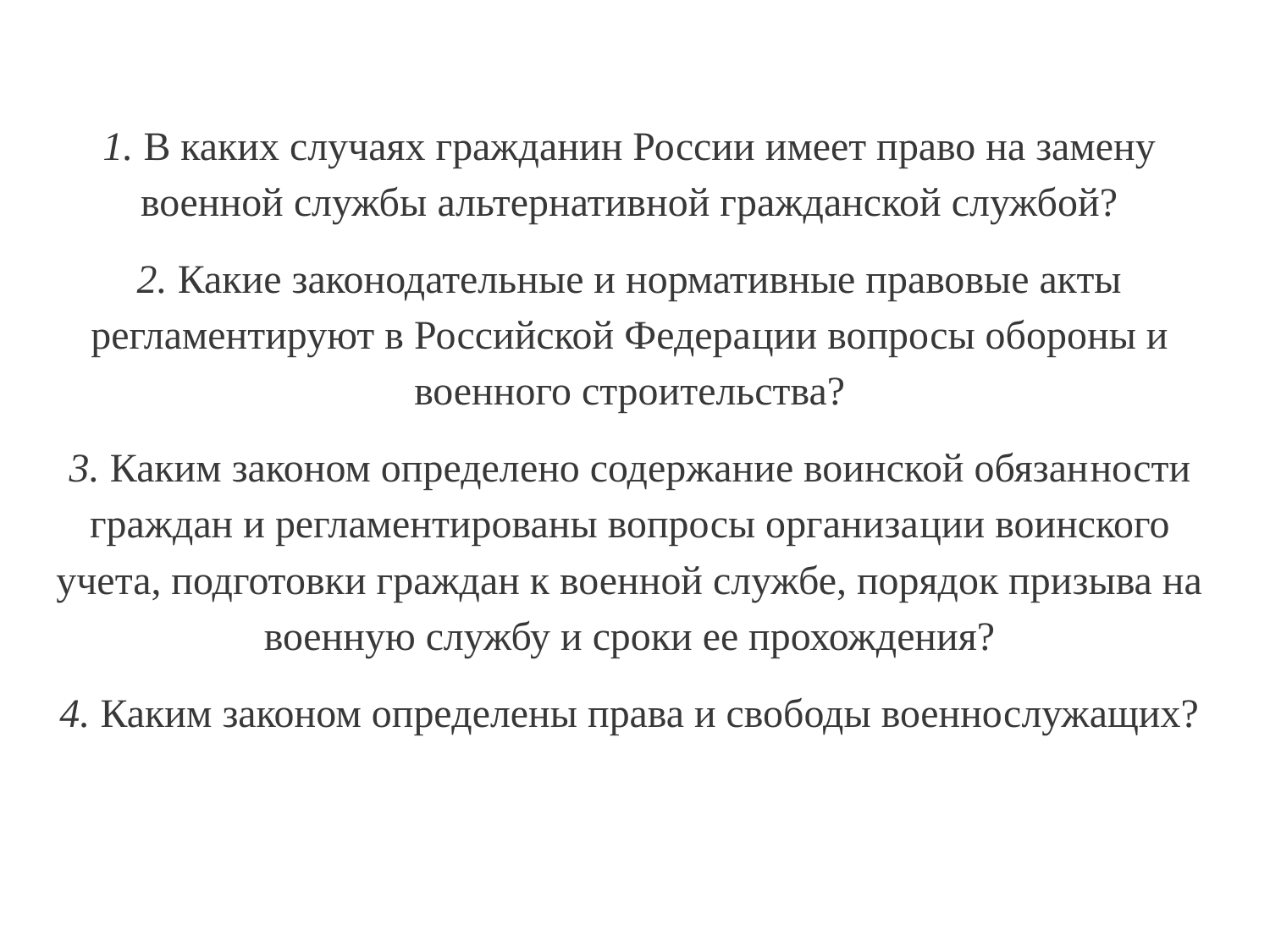

1. В каких случаях гражданин России имеет право на замену военной службы альтернативной гражданской службой?
2. Какие законодательные и нормативные правовые акты регламентируют в Российской Федера­ции вопросы обороны и военного строительства?
3. Ка­ким законом определено содержание воинской обязан­ности граждан и регламентированы вопросы организа­ции воинского учета, подготовки граждан к военной службе, порядок призыва на военную службу и сроки ее прохождения?
4. Каким законом определены права и свободы военнослужащих?